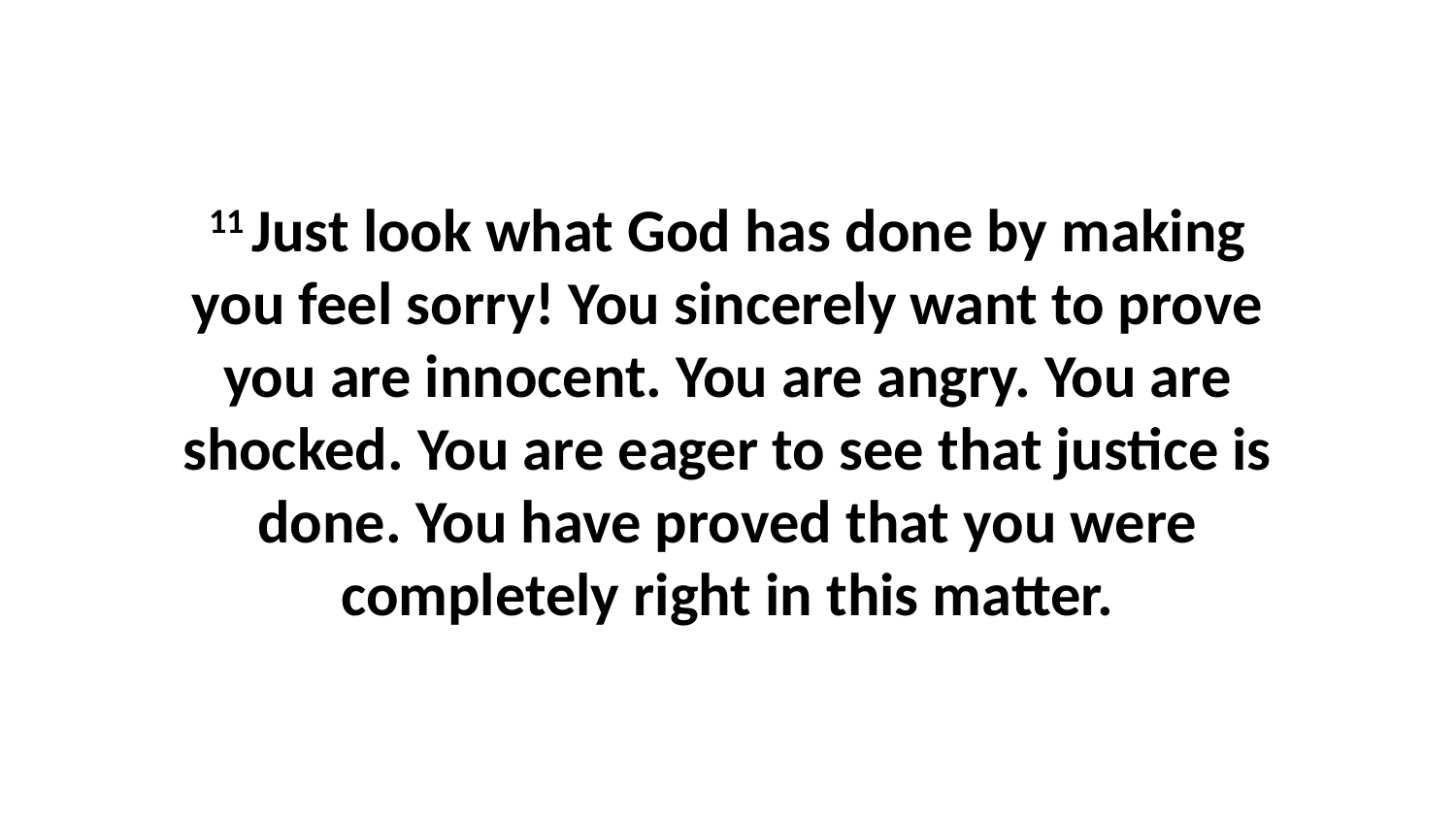

11 Just look what God has done by making you feel sorry! You sincerely want to prove you are innocent. You are angry. You are shocked. You are eager to see that justice is done. You have proved that you were completely right in this matter.